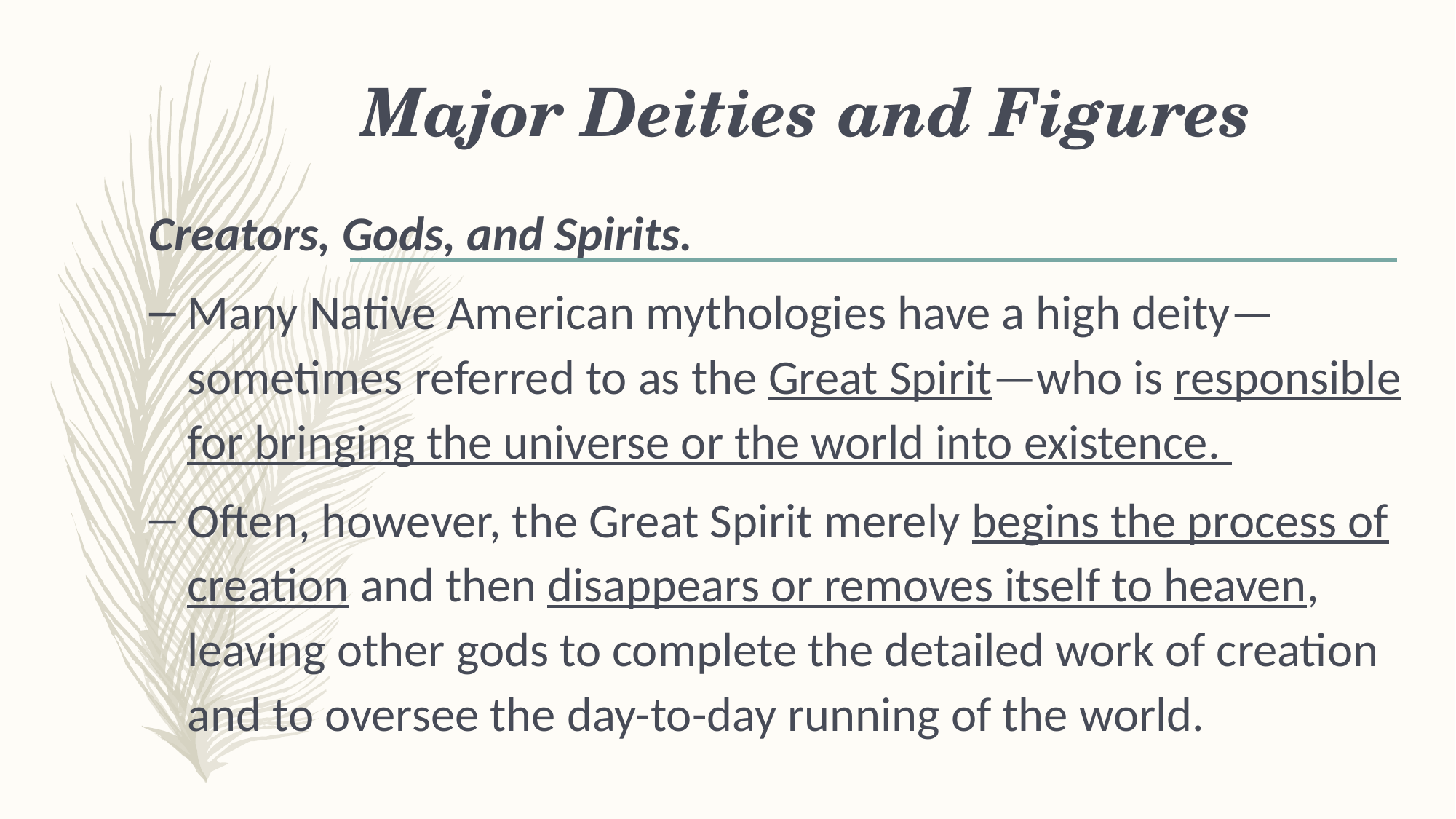

# Major Deities and Figures
Creators, Gods, and Spirits.
Many Native American mythologies have a high deity—sometimes referred to as the Great Spirit—who is responsible for bringing the universe or the world into existence.
Often, however, the Great Spirit merely begins the process of creation and then disappears or removes itself to heaven, leaving other gods to complete the detailed work of creation and to oversee the day-to-day running of the world.